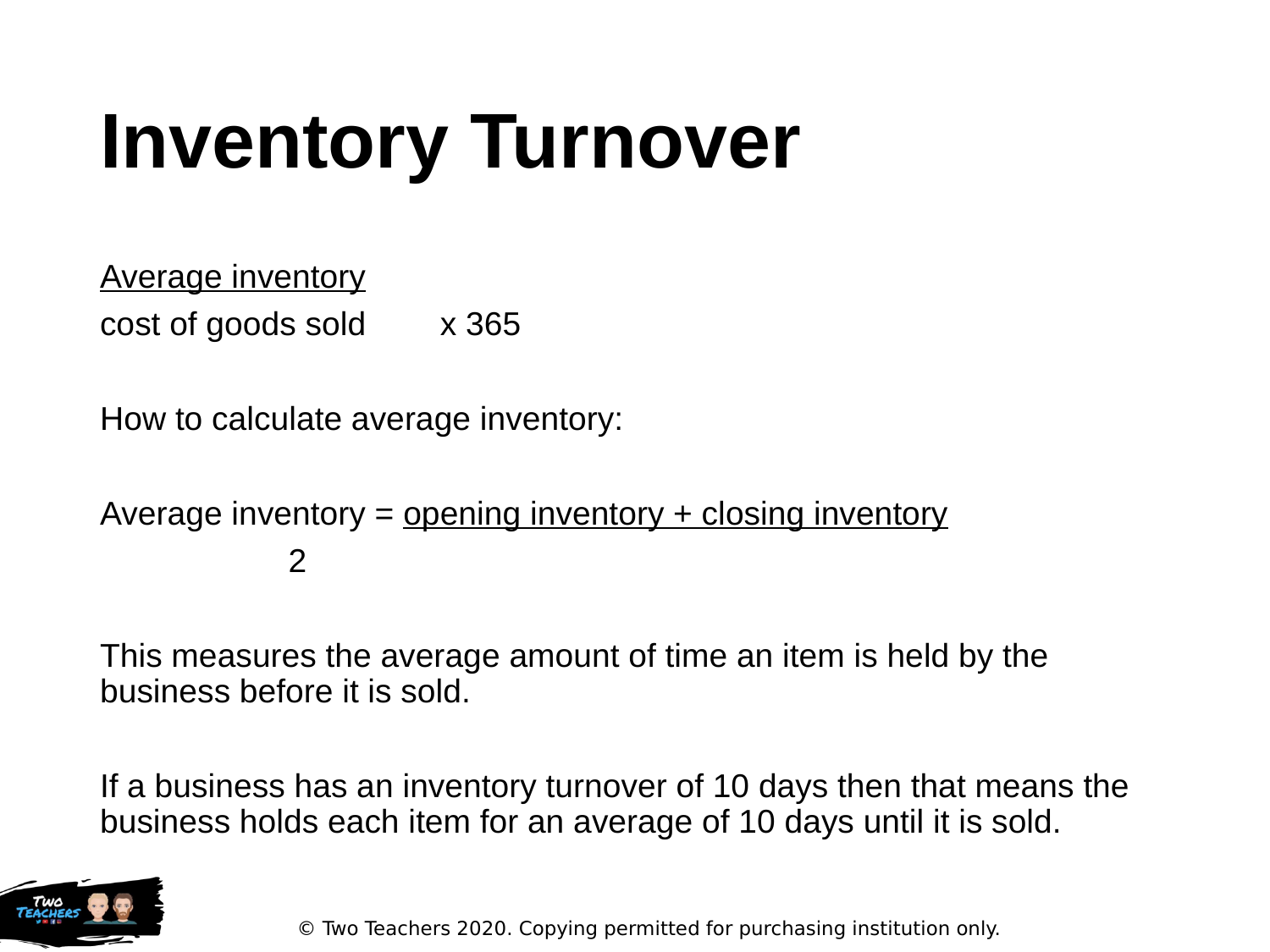

# Inventory Turnover
Average inventory
cost of goods sold       	x 365

How to calculate average inventory:

Average inventory = opening inventory + closing inventory
									    			  2

This measures the average amount of time an item is held by the business before it is sold.

If a business has an inventory turnover of 10 days then that means the business holds each item for an average of 10 days until it is sold.